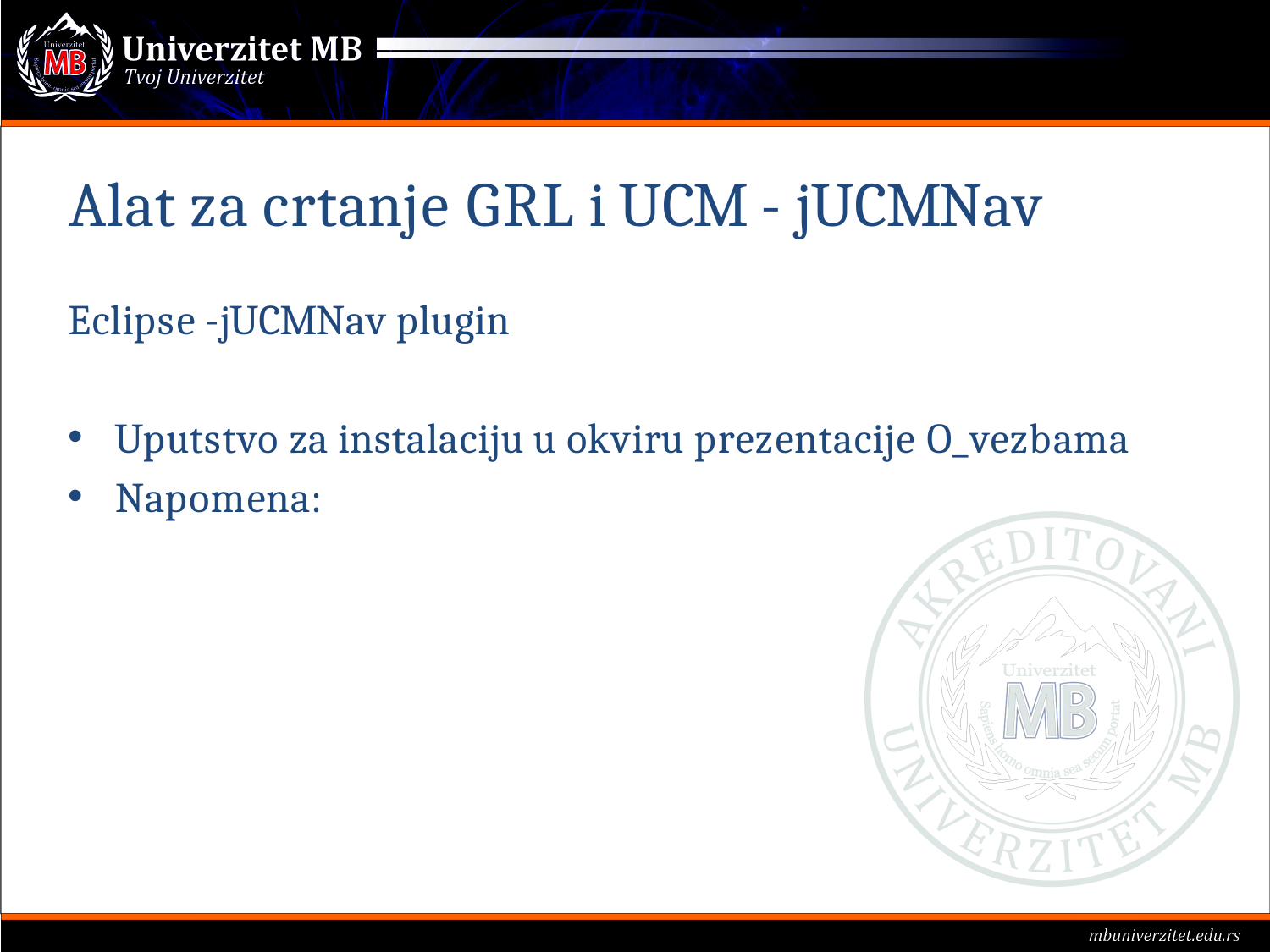

# Alat za crtanje GRL i UCM - jUCMNav
Eclipse -jUCMNav plugin

Uputstvo za instalaciju u okviru prezentacije O_vezbama
Napomena: